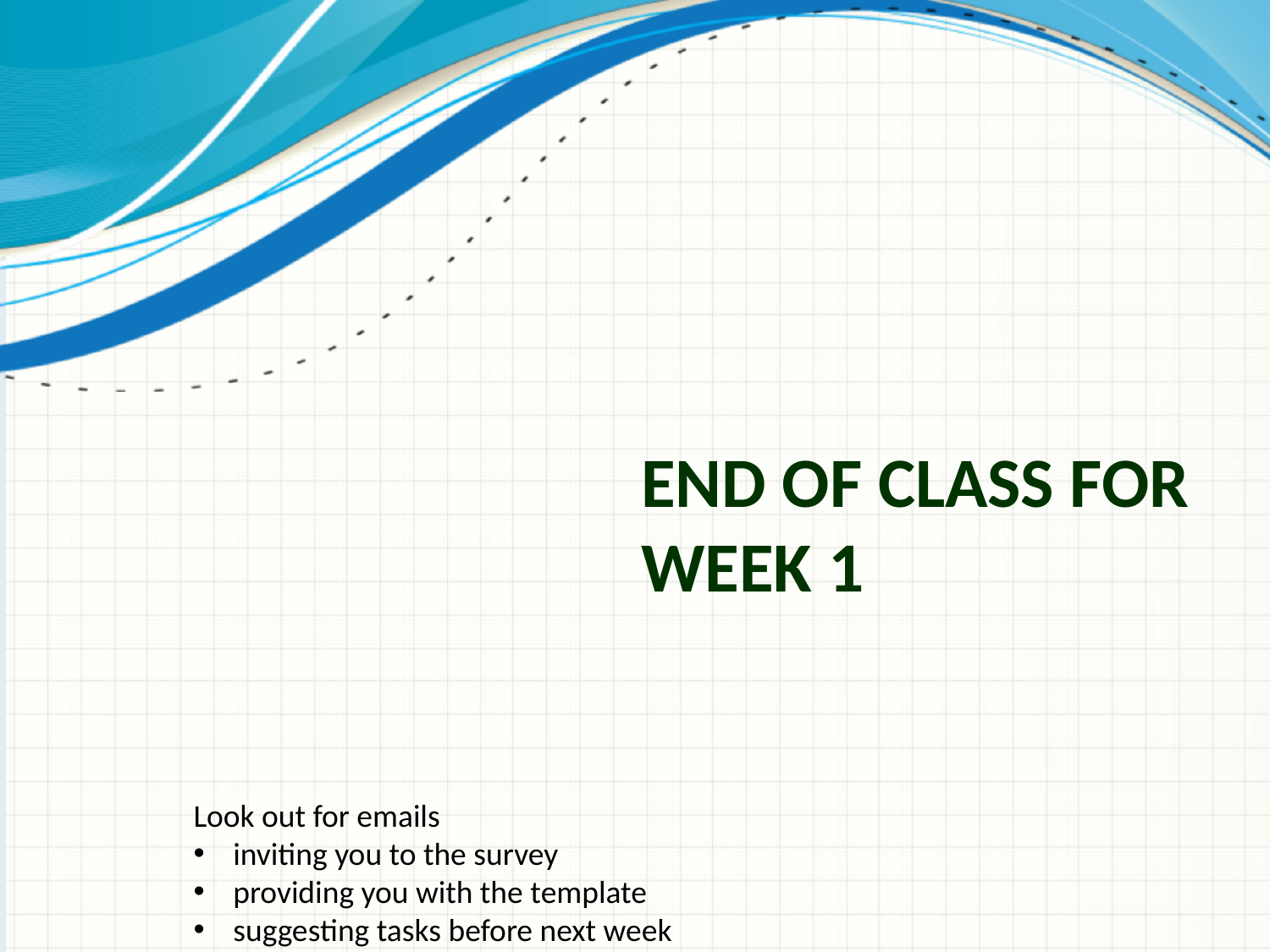

# End of class for week 1
Look out for emails
inviting you to the survey
providing you with the template
suggesting tasks before next week